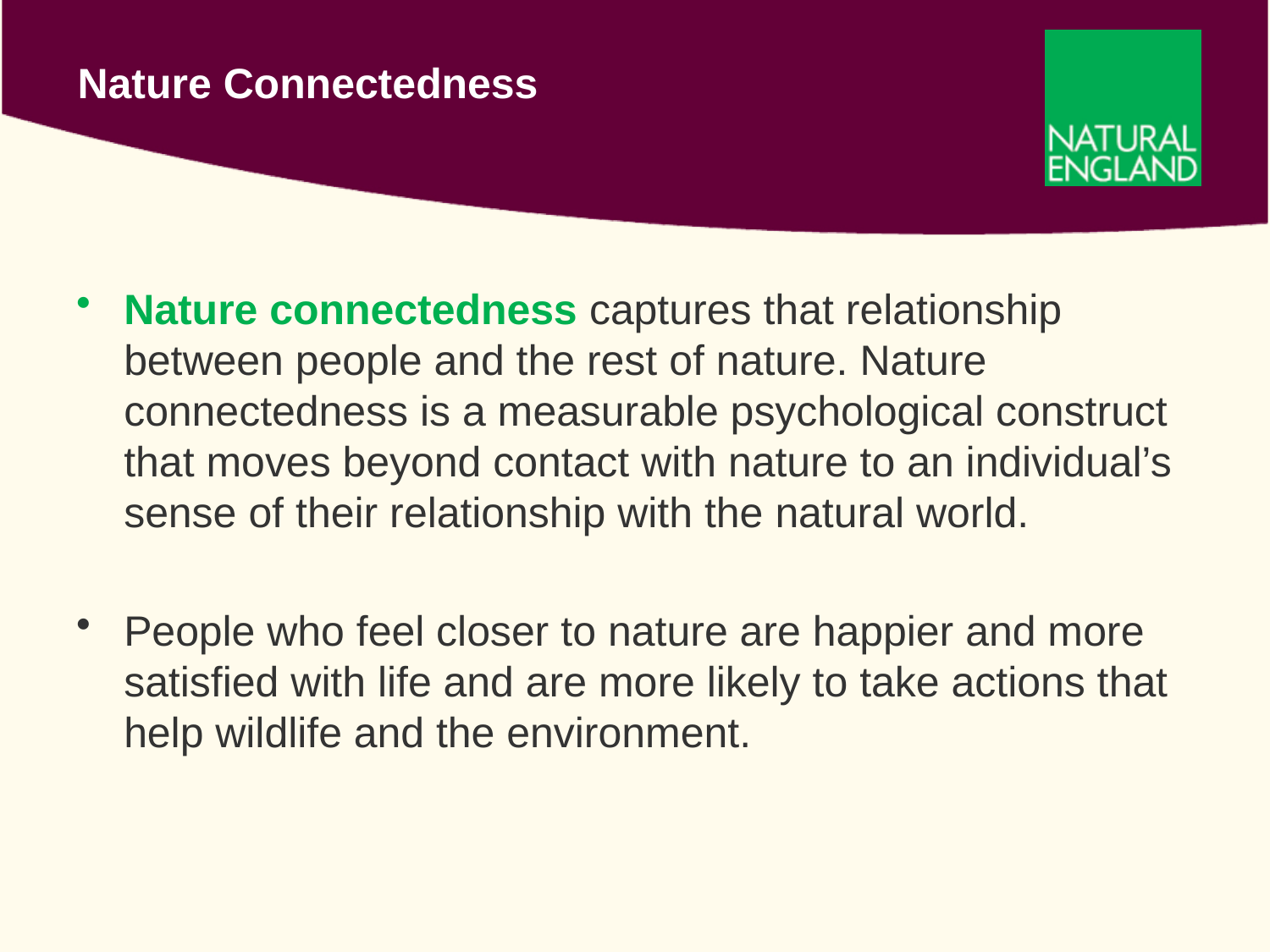

# Nature Connectedness
Nature connectedness captures that relationship between people and the rest of nature. Nature connectedness is a measurable psychological construct that moves beyond contact with nature to an individual’s sense of their relationship with the natural world.

People who feel closer to nature are happier and more satisfied with life and are more likely to take actions that help wildlife and the environment.